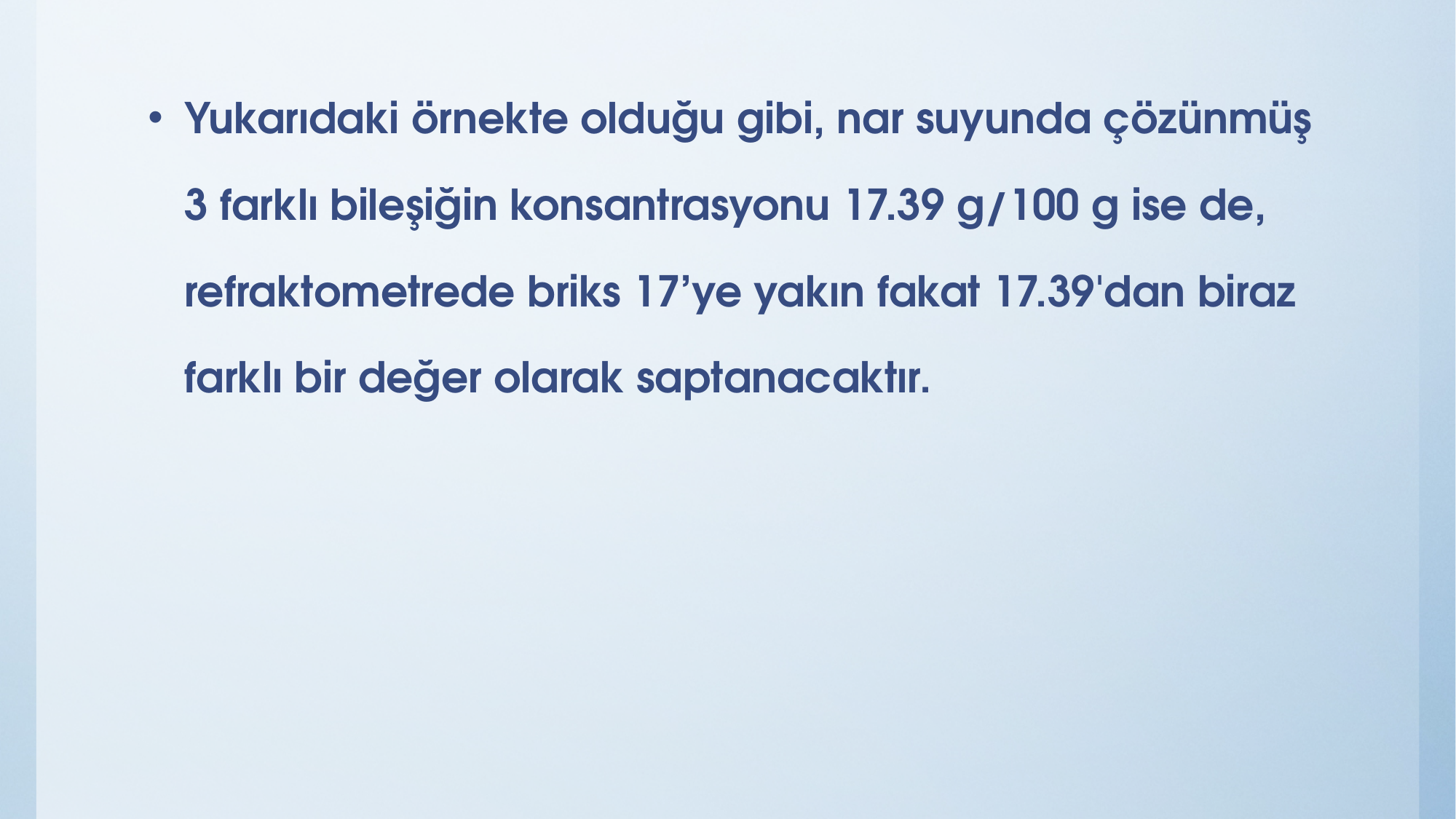

Yukarıdaki örnekte olduğu gibi, nar suyunda çözünmüş 3 farklı bileşiğin konsantrasyonu 17.39 g/100 g ise de, refraktometrede briks 17’ye yakın fakat 17.39'dan biraz farklı bir değer olarak saptanacaktır.